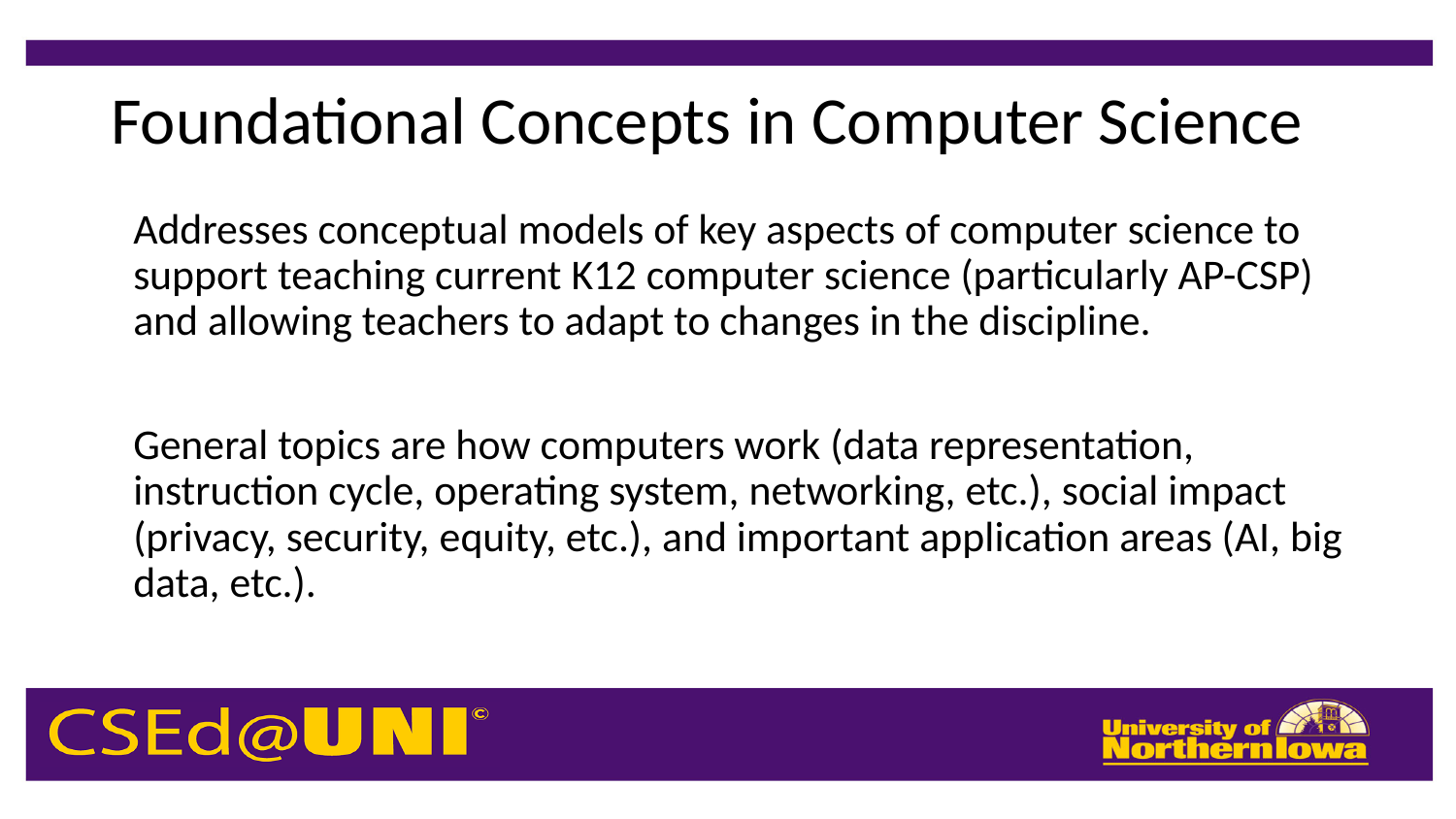

# Foundational Concepts in Computer Science
Addresses conceptual models of key aspects of computer science to support teaching current K12 computer science (particularly AP-CSP) and allowing teachers to adapt to changes in the discipline.

General topics are how computers work (data representation, instruction cycle, operating system, networking, etc.), social impact (privacy, security, equity, etc.), and important application areas (AI, big data, etc.).